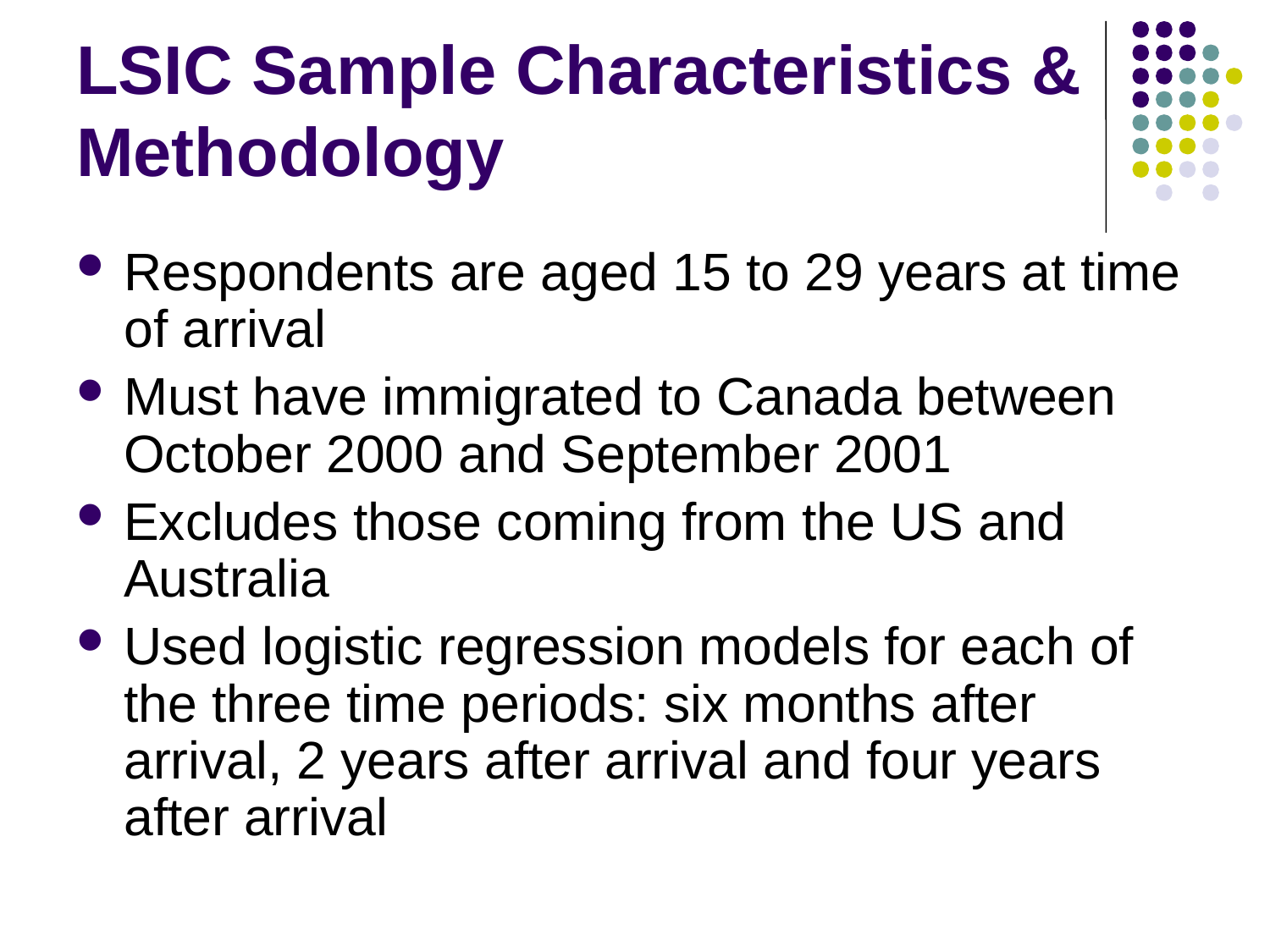

# LSIC Sample Characteristics & Methodology
Respondents are aged 15 to 29 years at time of arrival
Must have immigrated to Canada between October 2000 and September 2001
Excludes those coming from the US and Australia
Used logistic regression models for each of the three time periods: six months after arrival, 2 years after arrival and four years after arrival